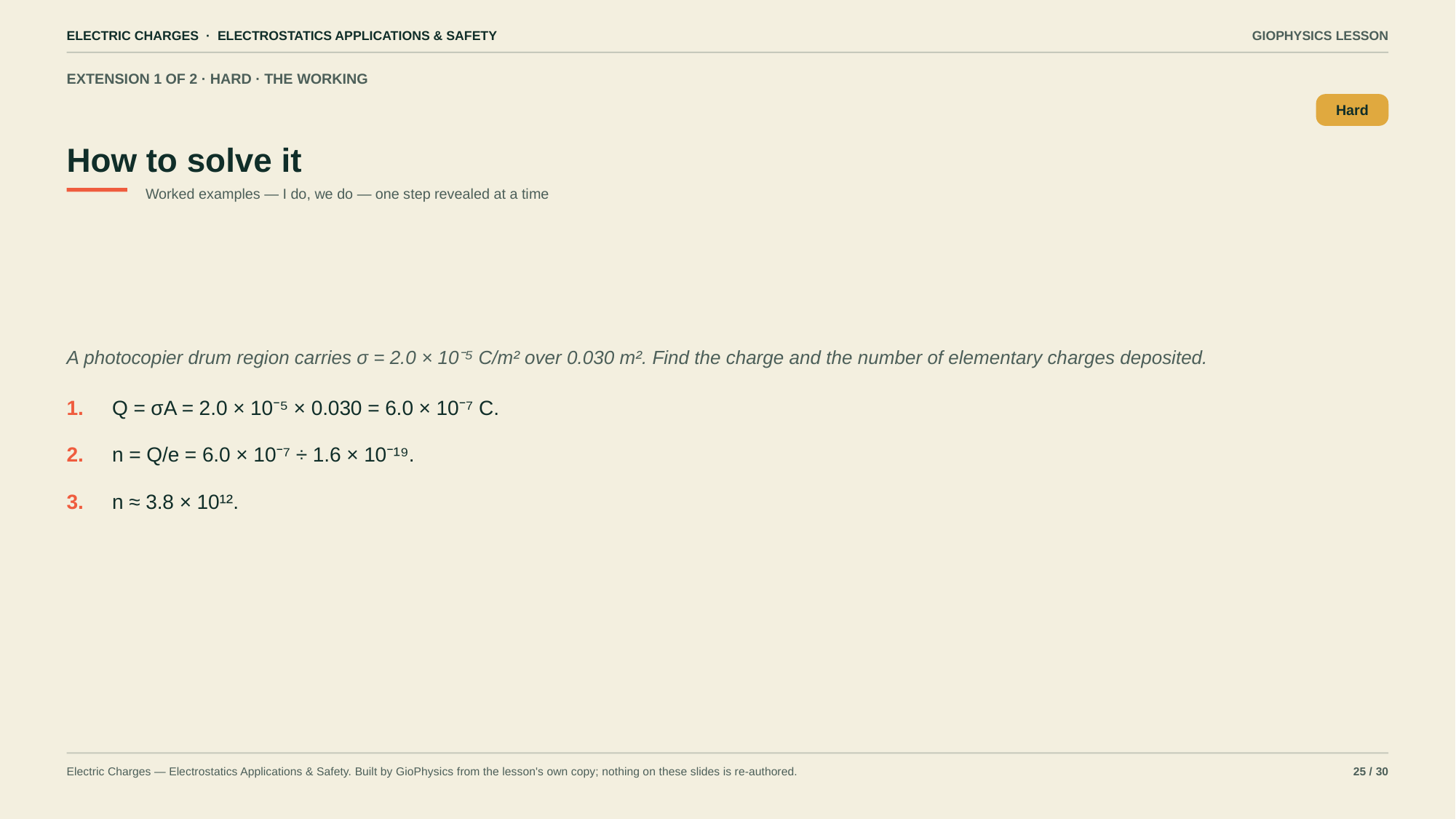

ELECTRIC CHARGES  ·  ELECTROSTATICS APPLICATIONS & SAFETY
GIOPHYSICS LESSON

EXTENSION 1 OF 2 · HARD · THE WORKING
How to solve it

Hard
Worked examples — I do, we do — one step revealed at a time

A photocopier drum region carries σ = 2.0 × 10⁻⁵ C/m² over 0.030 m². Find the charge and the number of elementary charges deposited.
1.
Q = σA = 2.0 × 10⁻⁵ × 0.030 = 6.0 × 10⁻⁷ C.
2.
n = Q/e = 6.0 × 10⁻⁷ ÷ 1.6 × 10⁻¹⁹.
3.
n ≈ 3.8 × 10¹².

Electric Charges — Electrostatics Applications & Safety. Built by GioPhysics from the lesson's own copy; nothing on these slides is re-authored.
25 / 30